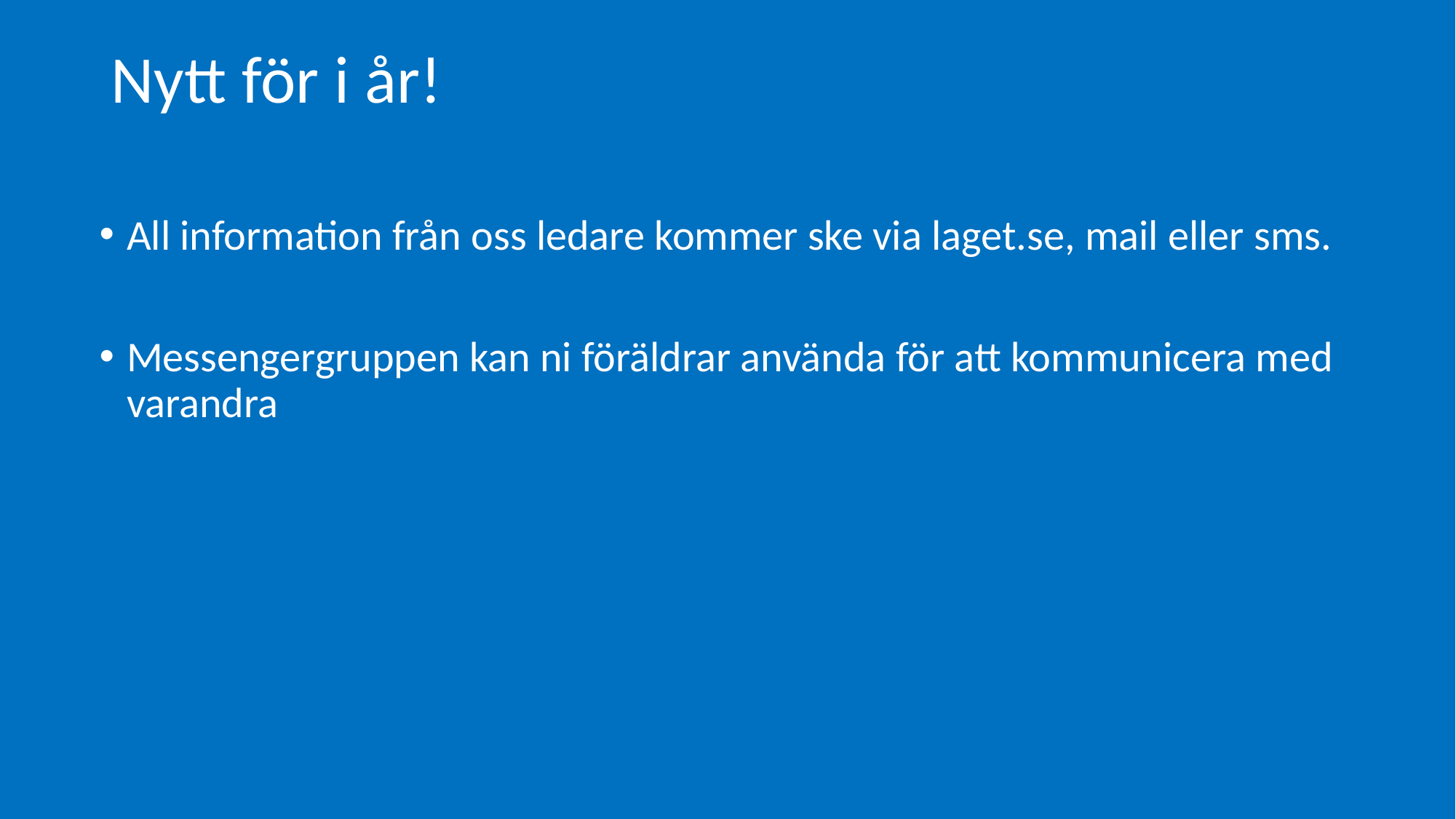

# Nytt för i år!
All information från oss ledare kommer ske via laget.se, mail eller sms.

Messengergruppen kan ni föräldrar använda för att kommunicera med varandra